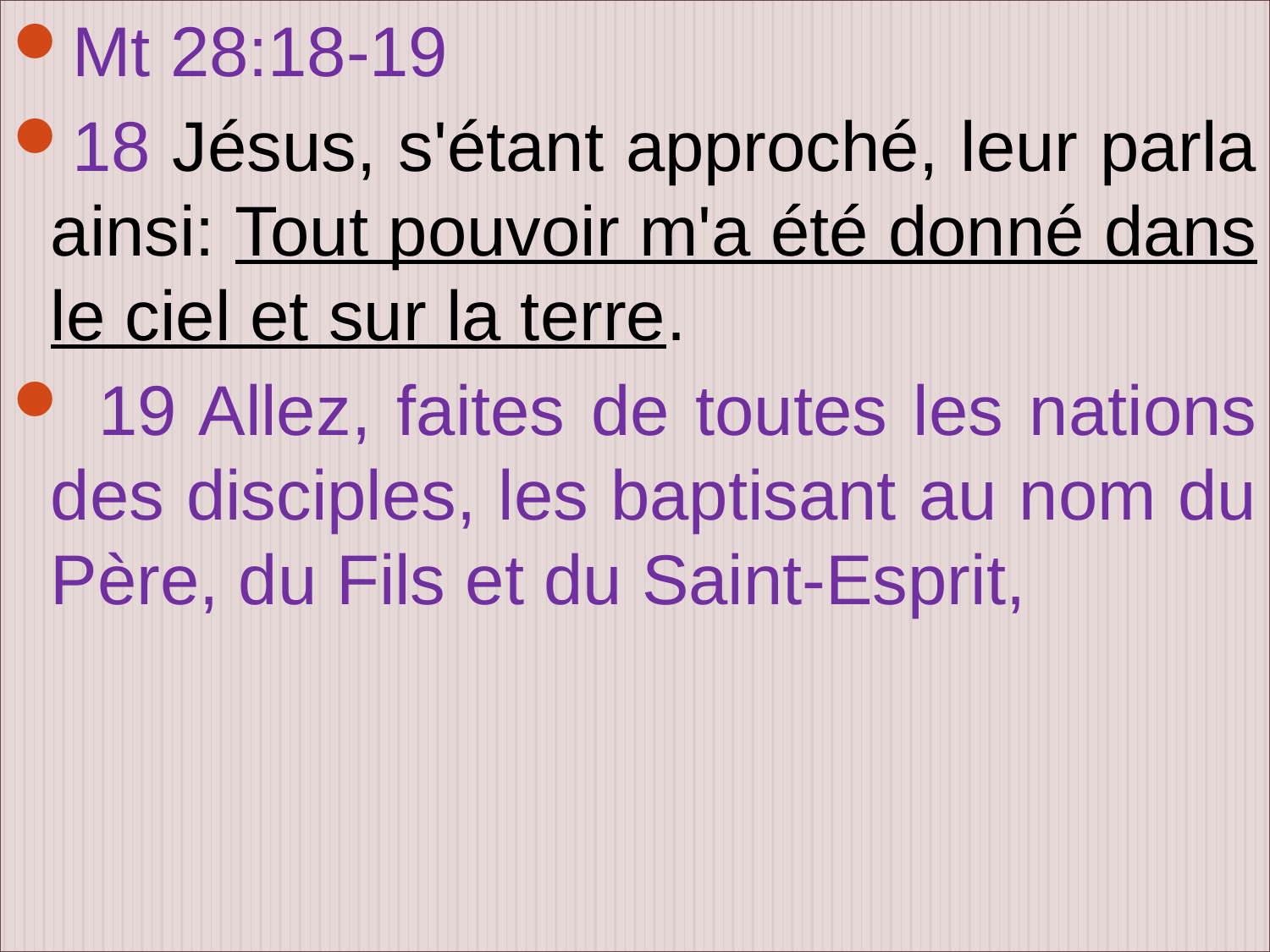

Mt 28:18-19
18 Jésus, s'étant approché, leur parla ainsi: Tout pouvoir m'a été donné dans le ciel et sur la terre.
 19 Allez, faites de toutes les nations des disciples, les baptisant au nom du Père, du Fils et du Saint-Esprit,